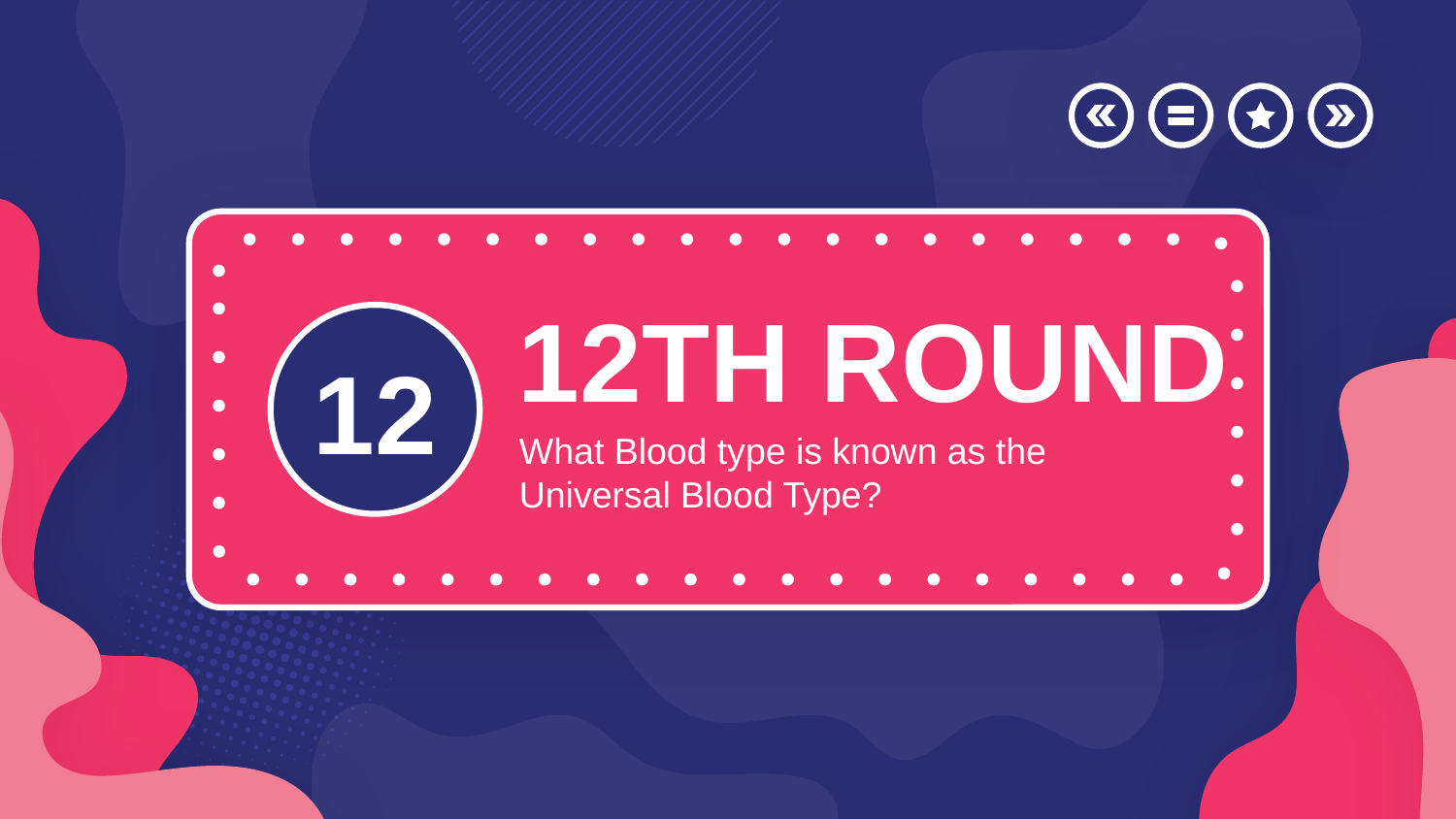

# 12TH ROUND

12
What Blood type is known as the Universal Blood Type?